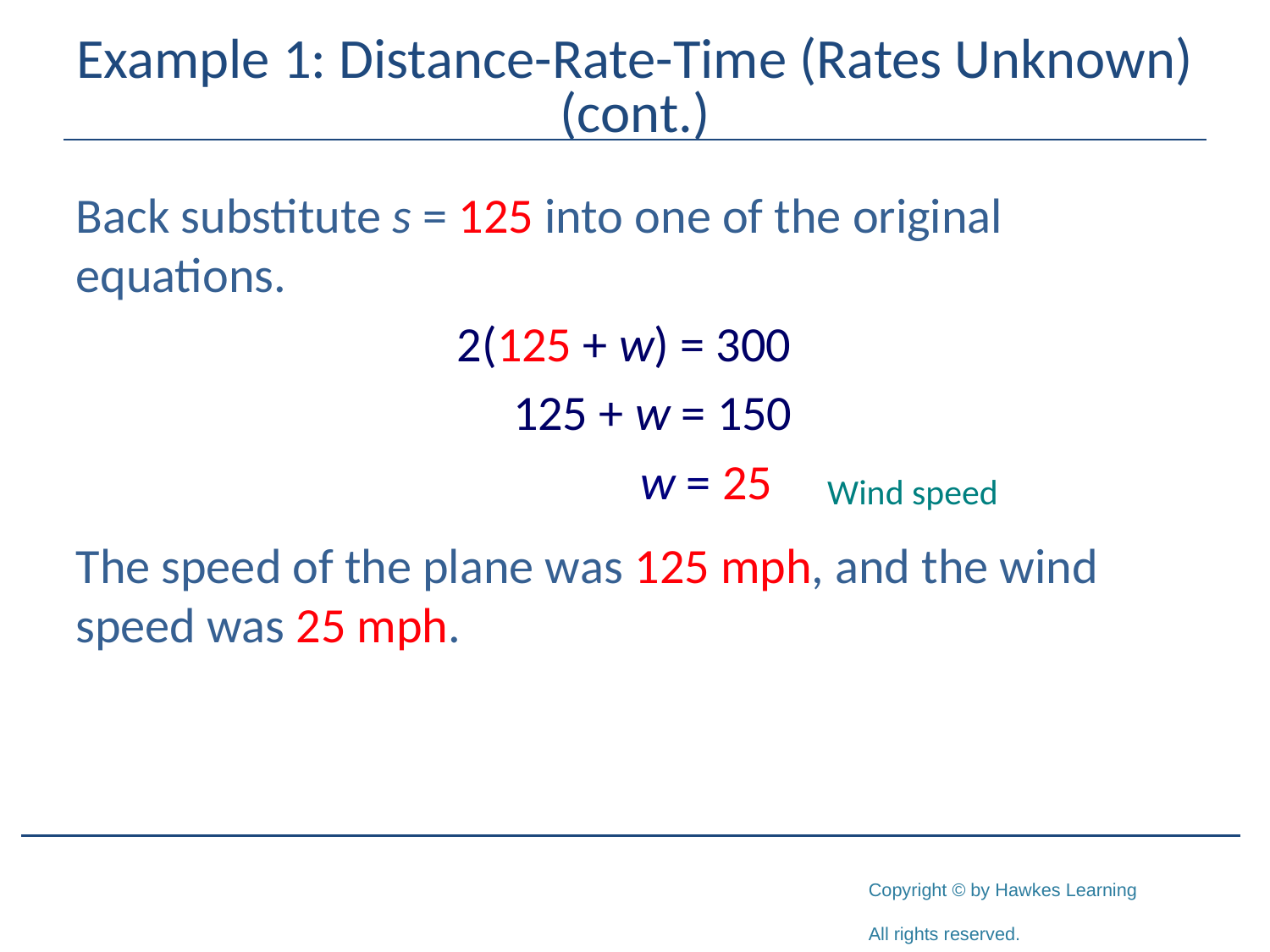

# Example 1: Distance-Rate-Time (Rates Unknown) (cont.)
Back substitute s = 125 into one of the original equations.
			2(125 + w) = 300
			     125 + w = 150
				     w = 25
The speed of the plane was 125 mph, and the wind speed was 25 mph.

Wind speed